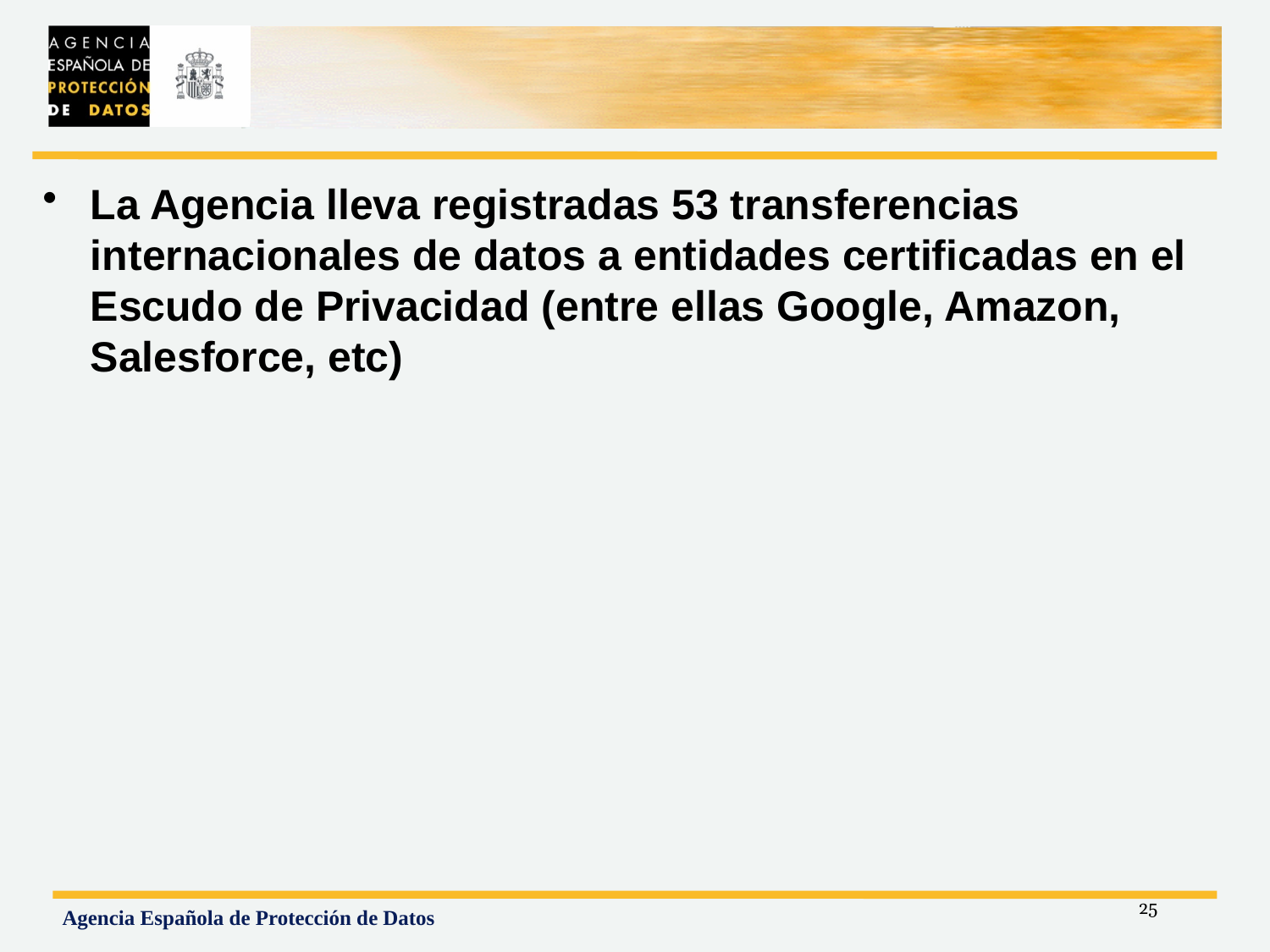

#
La Agencia lleva registradas 53 transferencias internacionales de datos a entidades certificadas en el Escudo de Privacidad (entre ellas Google, Amazon, Salesforce, etc)